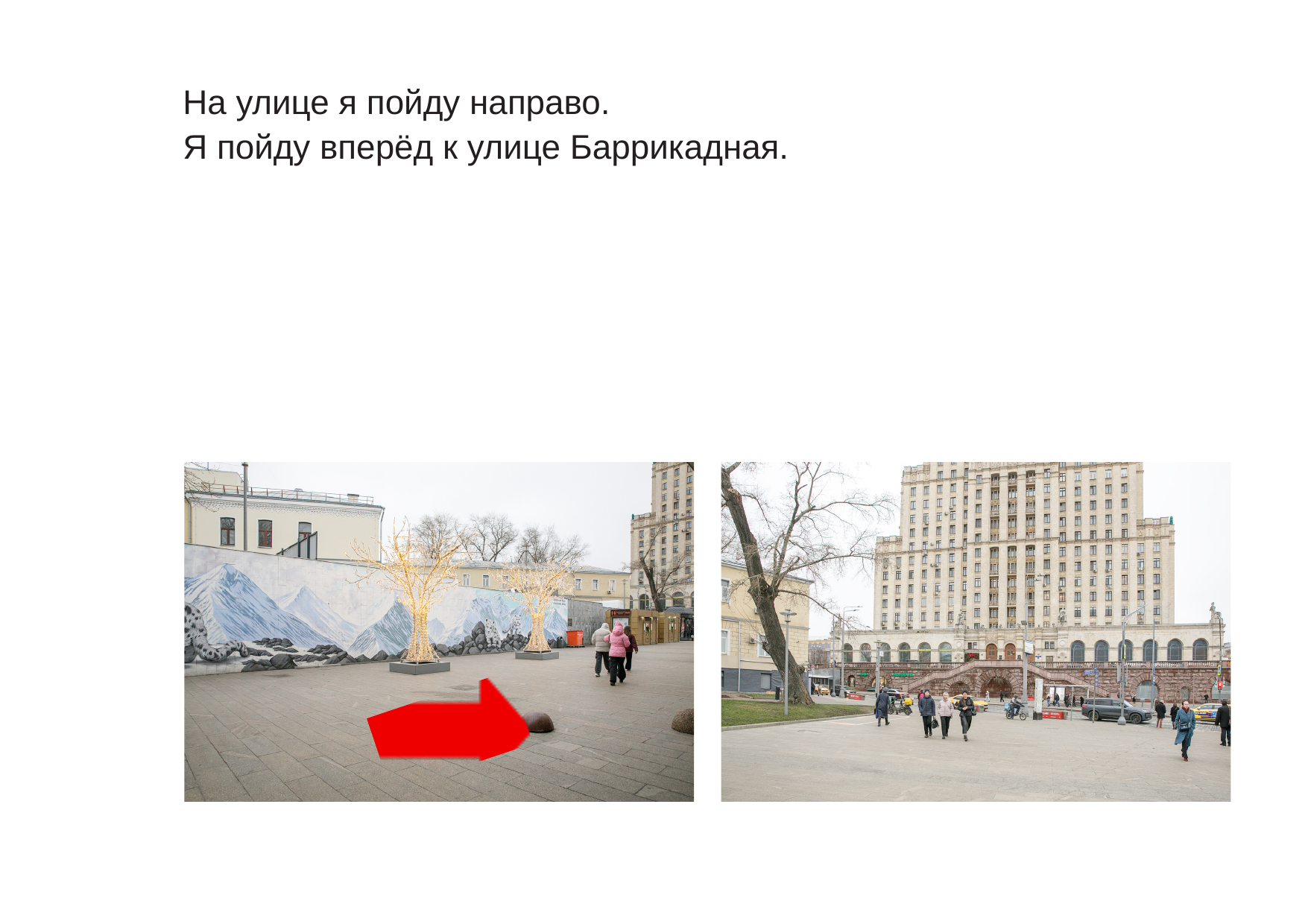

На улице я пойду направо.
Я пойду вперёд к улице Баррикадная.